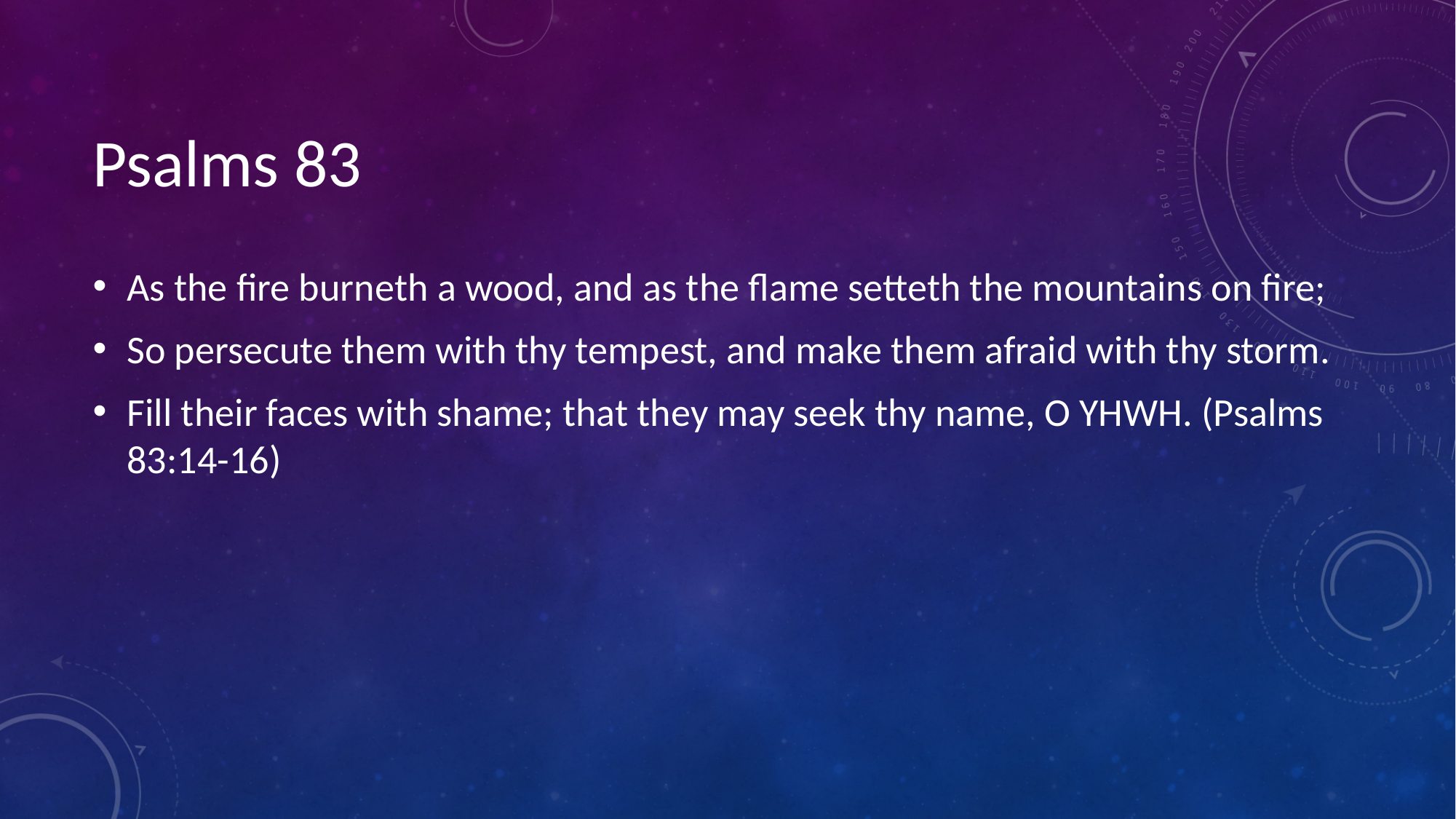

# Psalms 83
As the fire burneth a wood, and as the flame setteth the mountains on fire;
So persecute them with thy tempest, and make them afraid with thy storm.
Fill their faces with shame; that they may seek thy name, O YHWH. (Psalms 83:14-16)